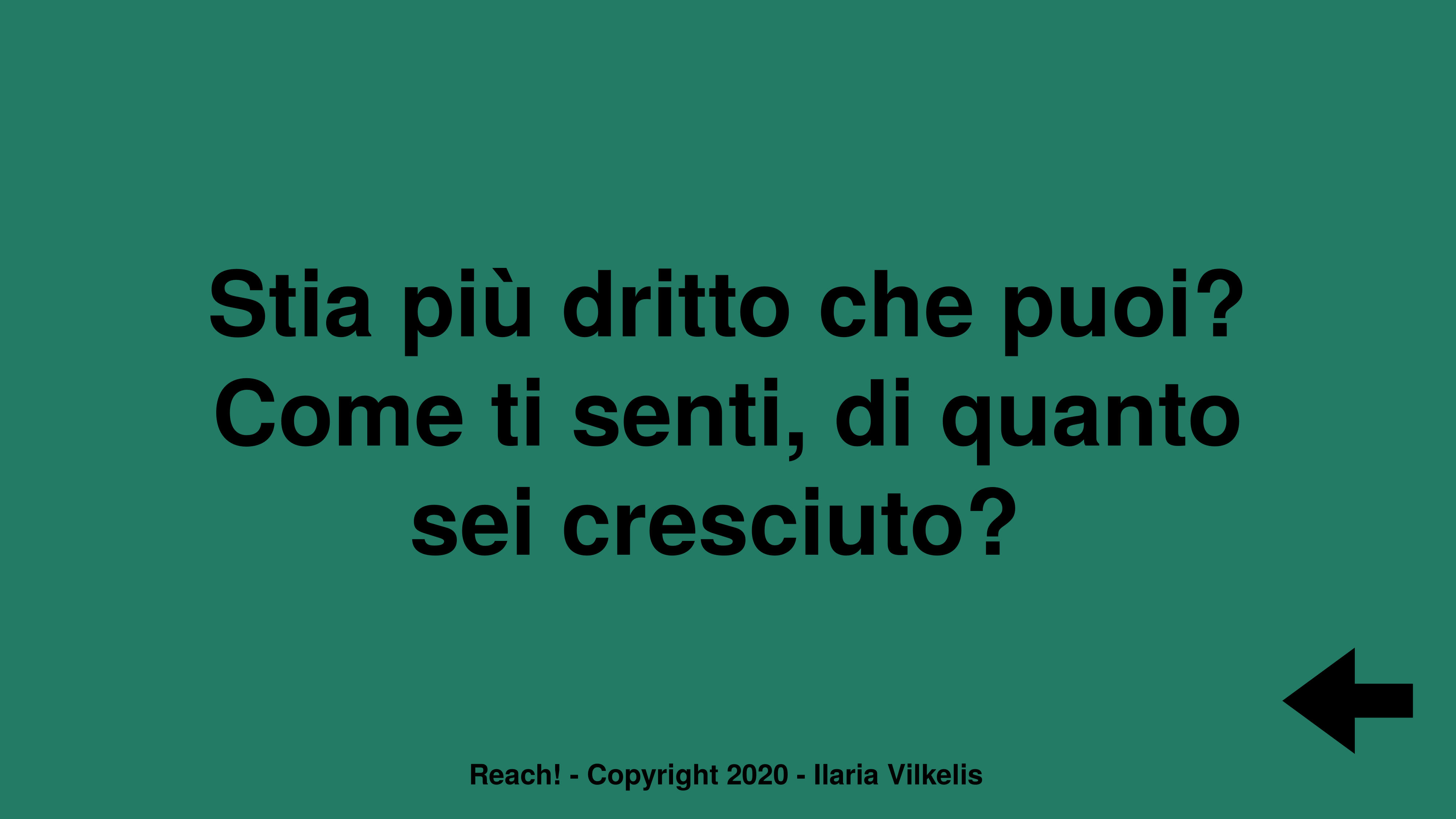

Stia più dritto che puoi? Come ti senti, di quanto sei cresciuto?